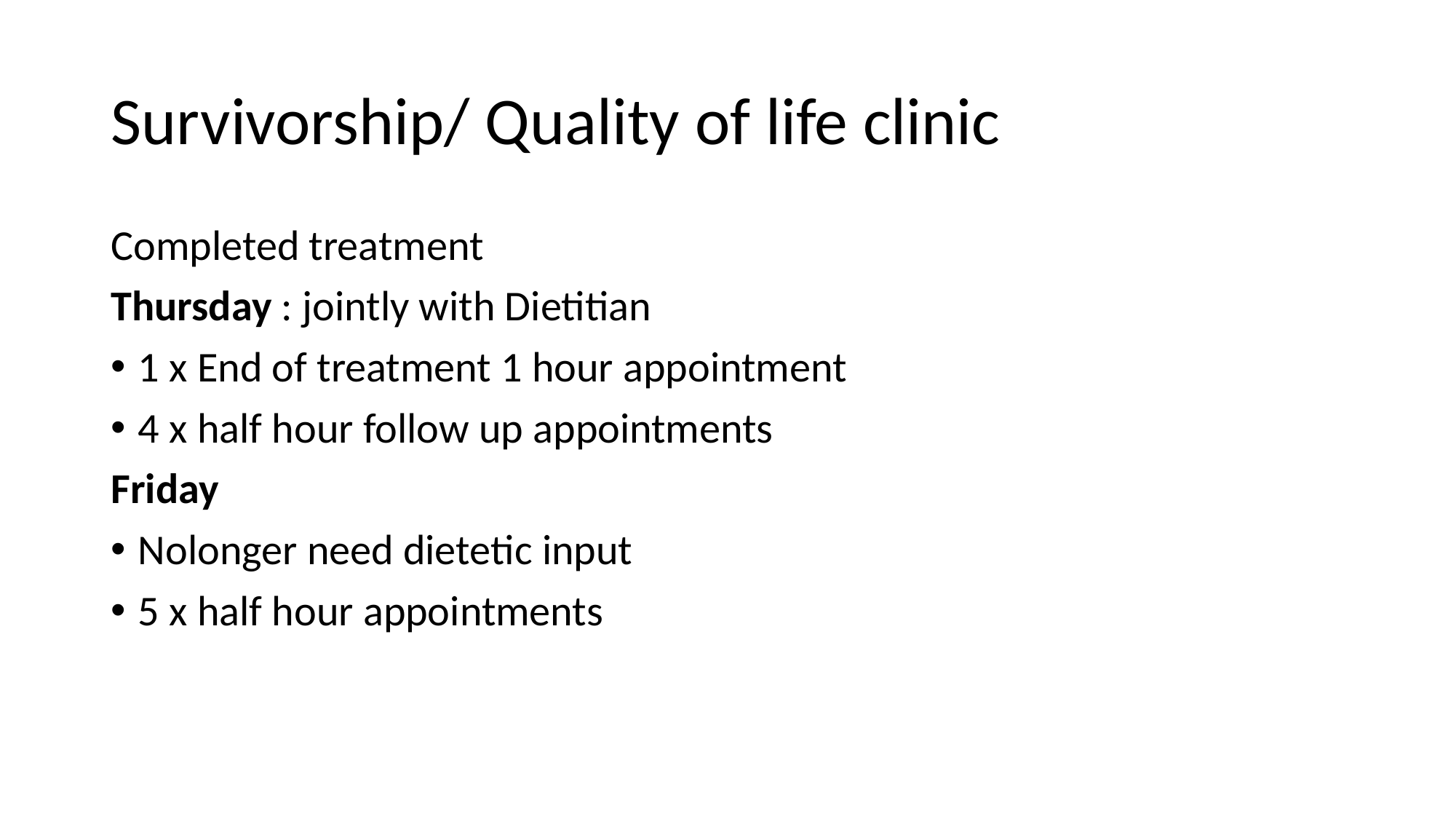

# Survivorship/ Quality of life clinic
Completed treatment
Thursday : jointly with Dietitian
1 x End of treatment 1 hour appointment
4 x half hour follow up appointments
Friday
Nolonger need dietetic input
5 x half hour appointments